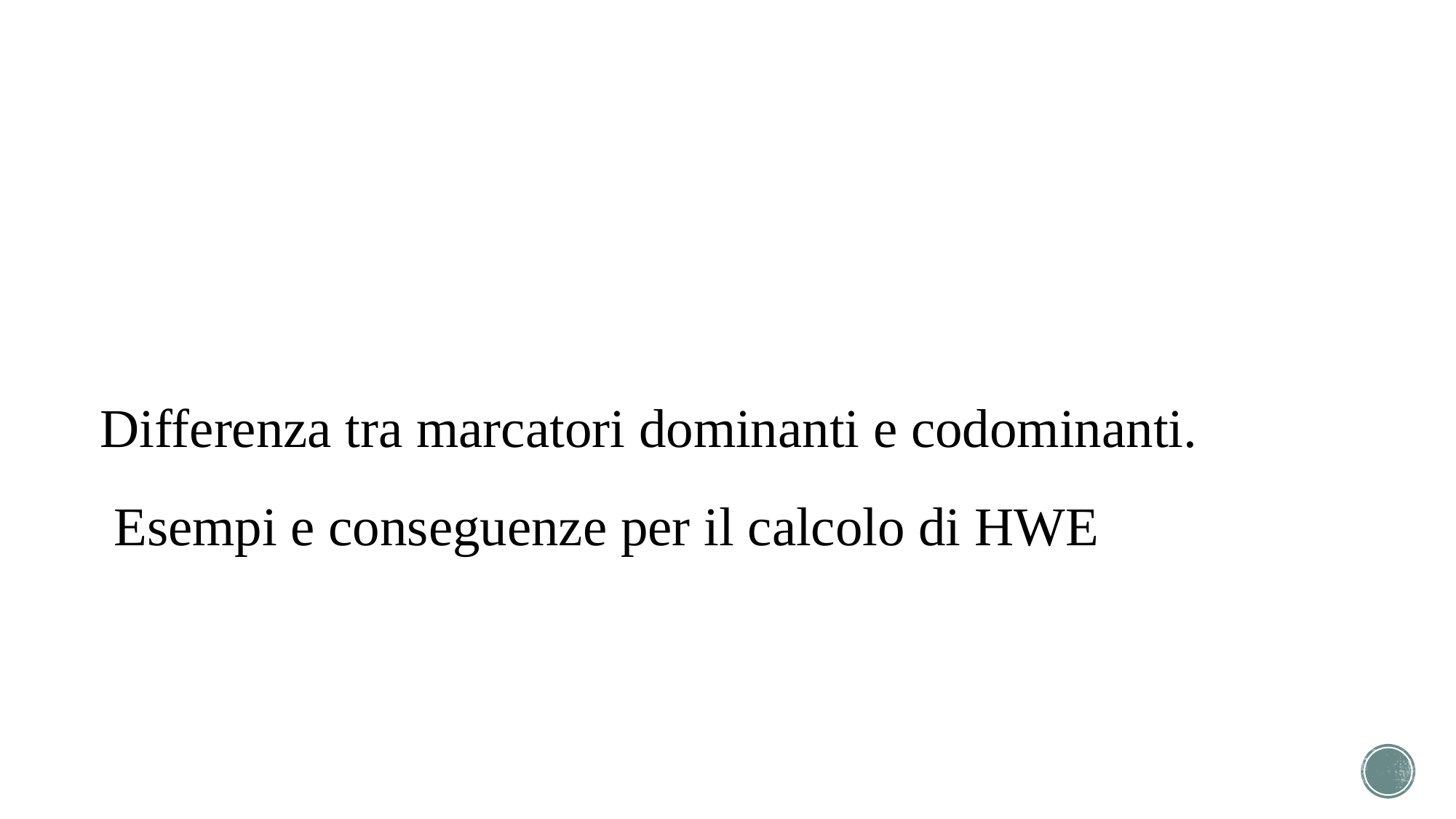

Differenza tra marcatori dominanti e codominanti.
 Esempi e conseguenze per il calcolo di HWE